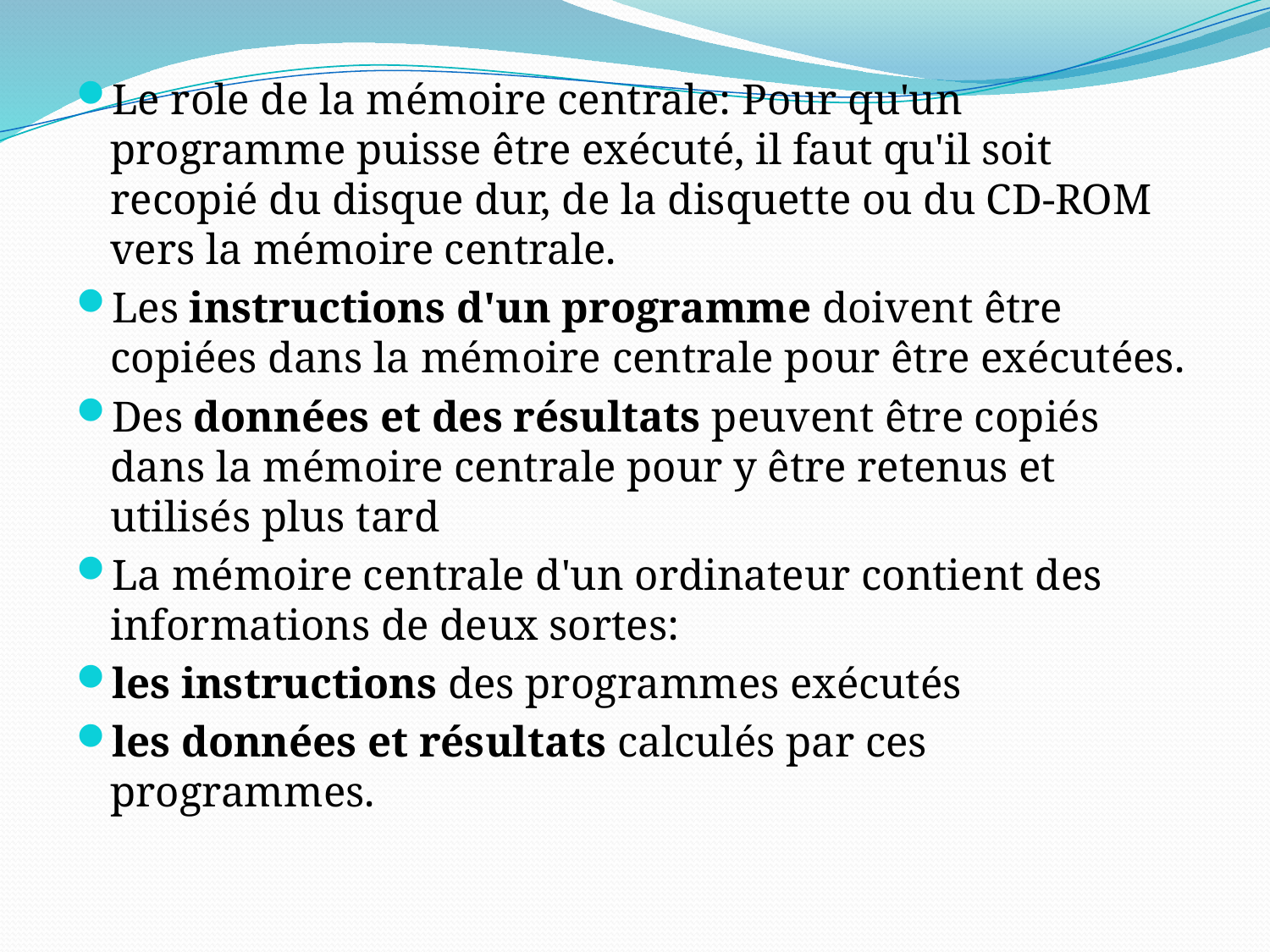

Le role de la mémoire centrale: Pour qu'un programme puisse être exécuté, il faut qu'il soit recopié du disque dur, de la disquette ou du CD-ROM vers la mémoire centrale.
Les instructions d'un programme doivent être copiées dans la mémoire centrale pour être exécutées.
Des données et des résultats peuvent être copiés dans la mémoire centrale pour y être retenus et utilisés plus tard
La mémoire centrale d'un ordinateur contient des informations de deux sortes:
les instructions des programmes exécutés
les données et résultats calculés par ces programmes.